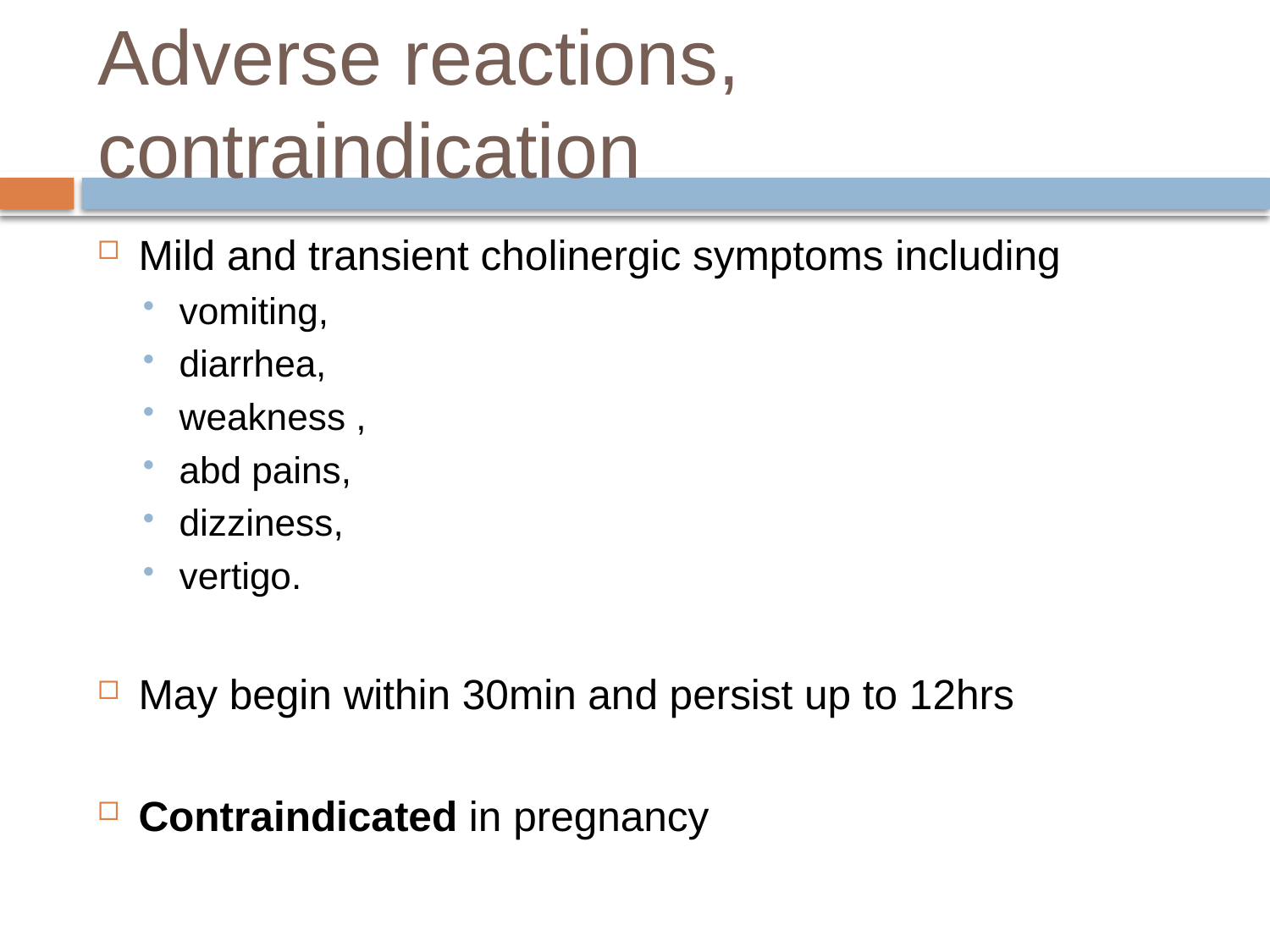

# Adverse reactions, contraindication
Mild and transient cholinergic symptoms including
vomiting,
diarrhea,
weakness ,
abd pains,
dizziness,
vertigo.

May begin within 30min and persist up to 12hrs

Contraindicated in pregnancy